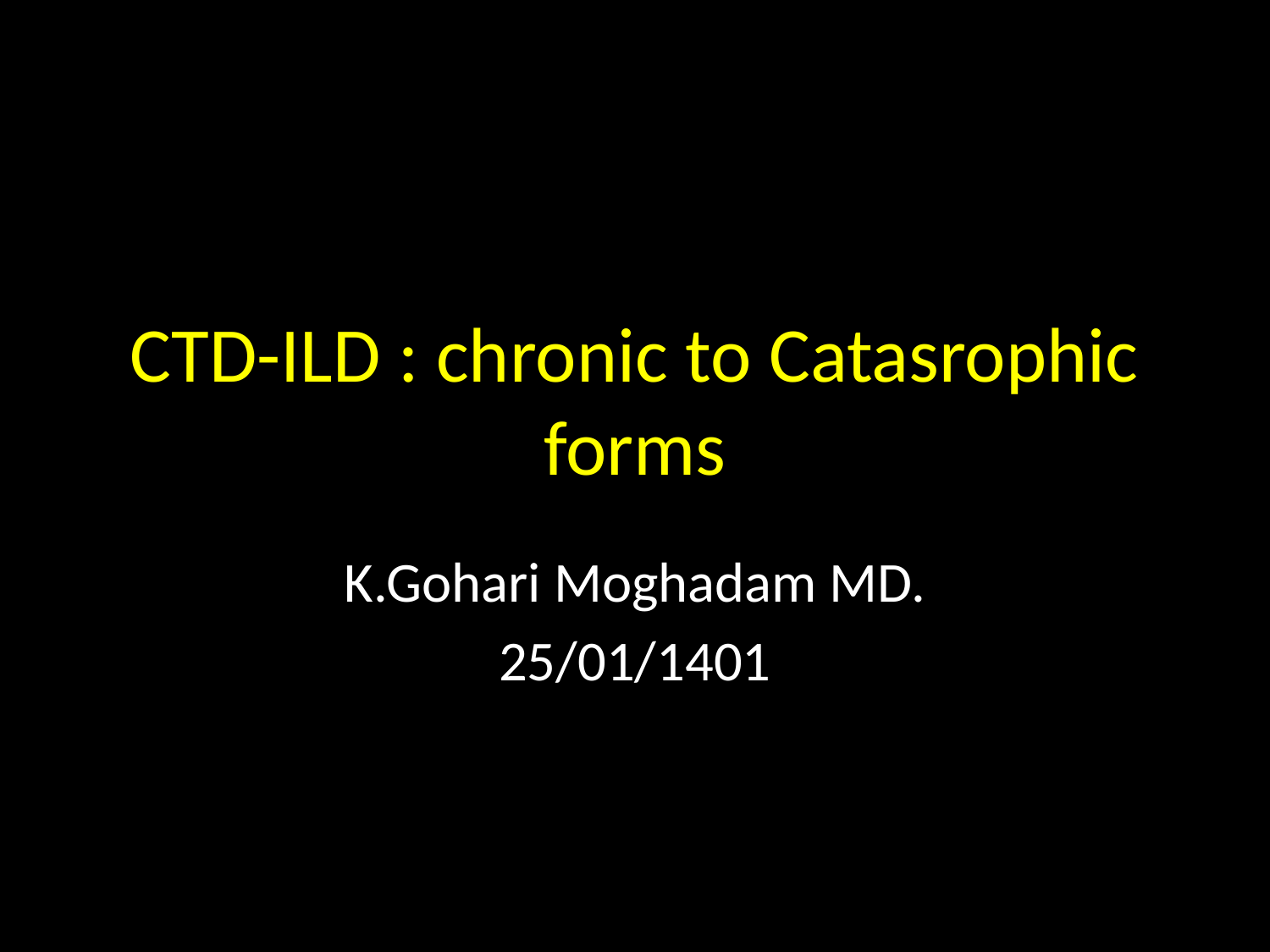

# CTD-ILD : chronic to Catasrophic forms
K.Gohari Moghadam MD.
25/01/1401